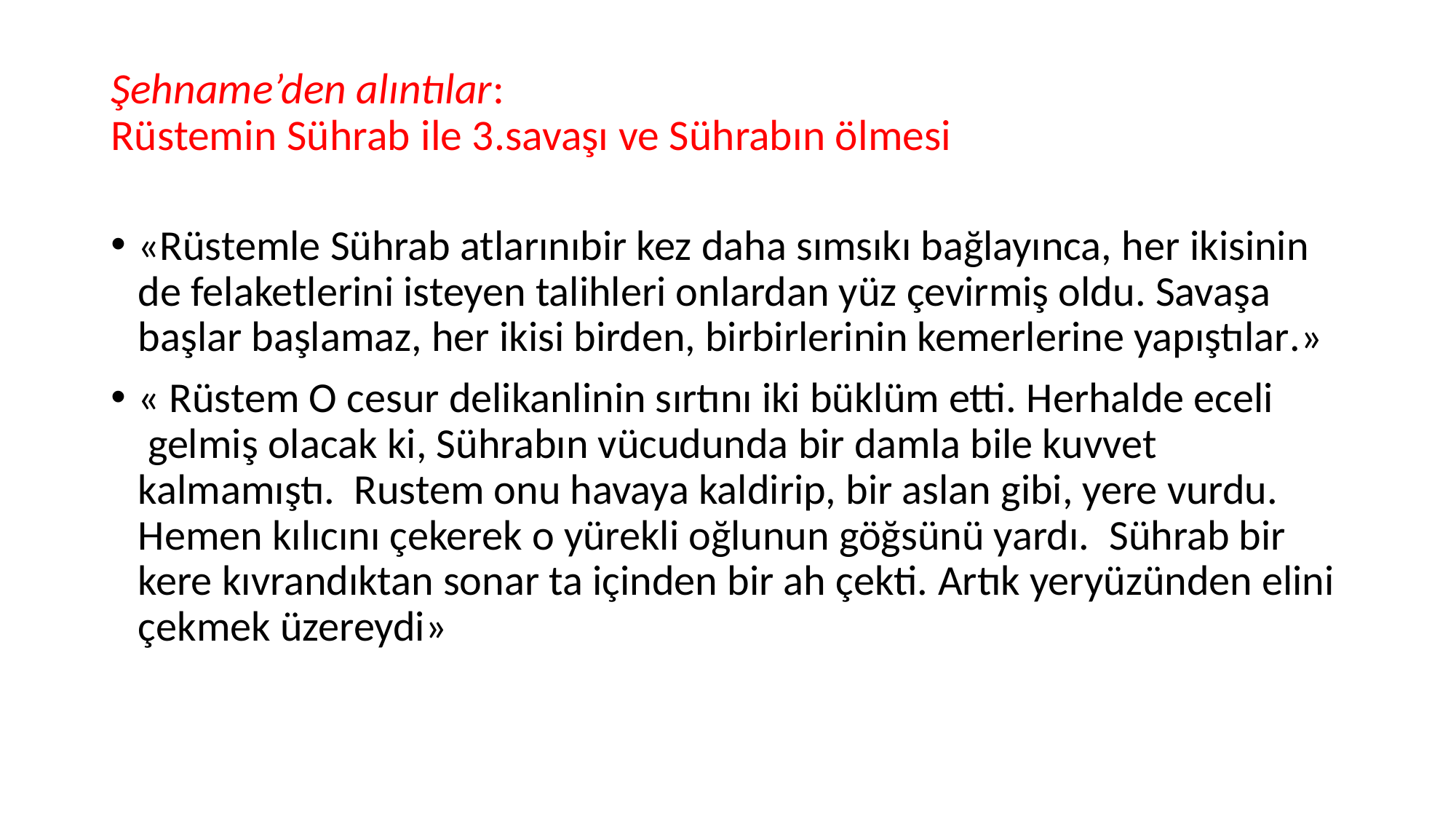

# Şehname’den alıntılar: Rüstemin Sührab ile 3.savaşı ve Sührabın ölmesi
«Rüstemle Sührab atlarınıbir kez daha sımsıkı bağlayınca, her ikisinin de felaketlerini isteyen talihleri onlardan yüz çevirmiş oldu. Savaşa        başlar başlamaz, her ikisi birden, birbirlerinin kemerlerine yapıştılar.»
« Rüstem O cesur delikanlinin sırtını iki büklüm etti. Herhalde eceli         gelmiş olacak ki, Sührabın vücudunda bir damla bile kuvvet                   kalmamıştı.  Rustem onu havaya kaldirip, bir aslan gibi, yere vurdu.    Hemen kılıcını çekerek o yürekli oğlunun göğsünü yardı.  Sührab bir    kere kıvrandıktan sonar ta içinden bir ah çekti. Artık yeryüzünden elini çekmek üzereydi»